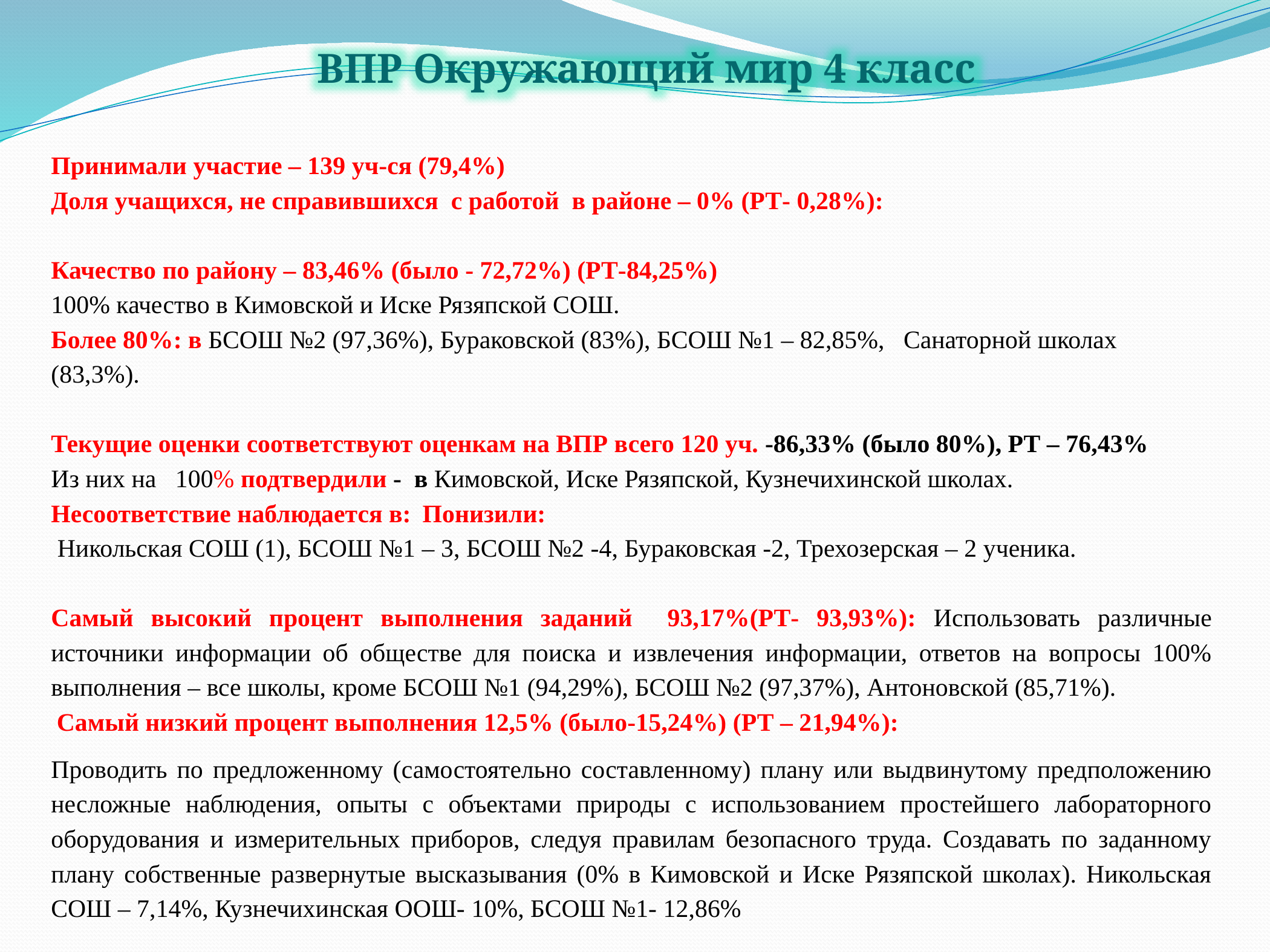

ВПР Окружающий мир 4 класс
Принимали участие – 139 уч-ся (79,4%)
Доля учащихся, не справившихся  с работой  в районе – 0% (РТ- 0,28%):

Качество по району – 83,46% (было - 72,72%) (РТ-84,25%)
100% качество в Кимовской и Иске Рязяпской СОШ.
Более 80%: в БСОШ №2 (97,36%), Бураковской (83%), БСОШ №1 – 82,85%,   Санаторной школах (83,3%).

Текущие оценки соответствуют оценкам на ВПР всего 120 уч. -86,33% (было 80%), РТ – 76,43%
Из них на   100% подтвердили -  в Кимовской, Иске Рязяпской, Кузнечихинской школах.
Несоответствие наблюдается в:  Понизили:
 Никольская СОШ (1), БСОШ №1 – 3, БСОШ №2 -4, Бураковская -2, Трехозерская – 2 ученика.

Самый высокий процент выполнения заданий  93,17%(РТ- 93,93%): Использовать различные источники информации об обществе для поиска и извлечения информации, ответов на вопросы 100% выполнения – все школы, кроме БСОШ №1 (94,29%), БСОШ №2 (97,37%), Антоновской (85,71%).
 Самый низкий процент выполнения 12,5% (было-15,24%) (РТ – 21,94%):
Проводить по предложенному (самостоятельно составленному) плану или выдвинутому предположению несложные наблюдения, опыты с объектами природы с использованием простейшего лабораторного оборудования и измерительных приборов, следуя правилам безопасного труда. Создавать по заданному плану собственные развернутые высказывания (0% в Кимовской и Иске Рязяпской школах). Никольская СОШ – 7,14%, Кузнечихинская ООШ- 10%, БСОШ №1- 12,86%